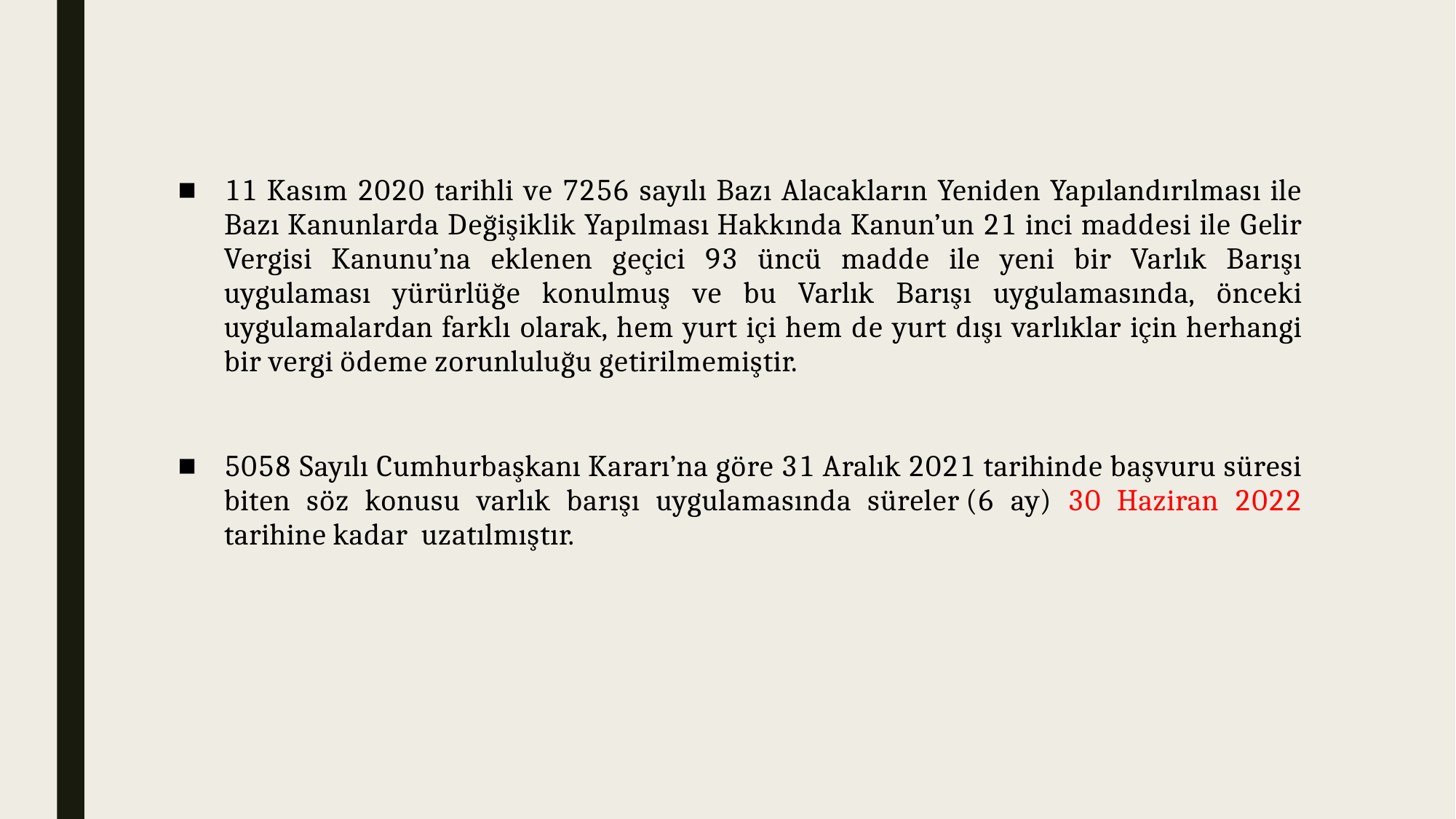

11 Kasım 2020 tarihli ve 7256 sayılı Bazı Alacakların Yeniden Yapılandırılması ile Bazı Kanunlarda Değişiklik Yapılması Hakkında Kanun’un 21 inci maddesi ile Gelir Vergisi Kanunu’na eklenen geçici 93 üncü madde ile yeni bir Varlık Barışı uygulaması yürürlüğe konulmuş ve bu Varlık Barışı uygulamasında, önceki uygulamalardan farklı olarak, hem yurt içi hem de yurt dışı varlıklar için herhangi bir vergi ödeme zorunluluğu getirilmemiştir.

5058 Sayılı Cumhurbaşkanı Kararı’na göre 31 Aralık 2021 tarihinde başvuru süresi biten söz konusu varlık barışı uygulamasında süreler (6 ay) 30 Haziran 2022 tarihine kadar  uzatılmıştır.